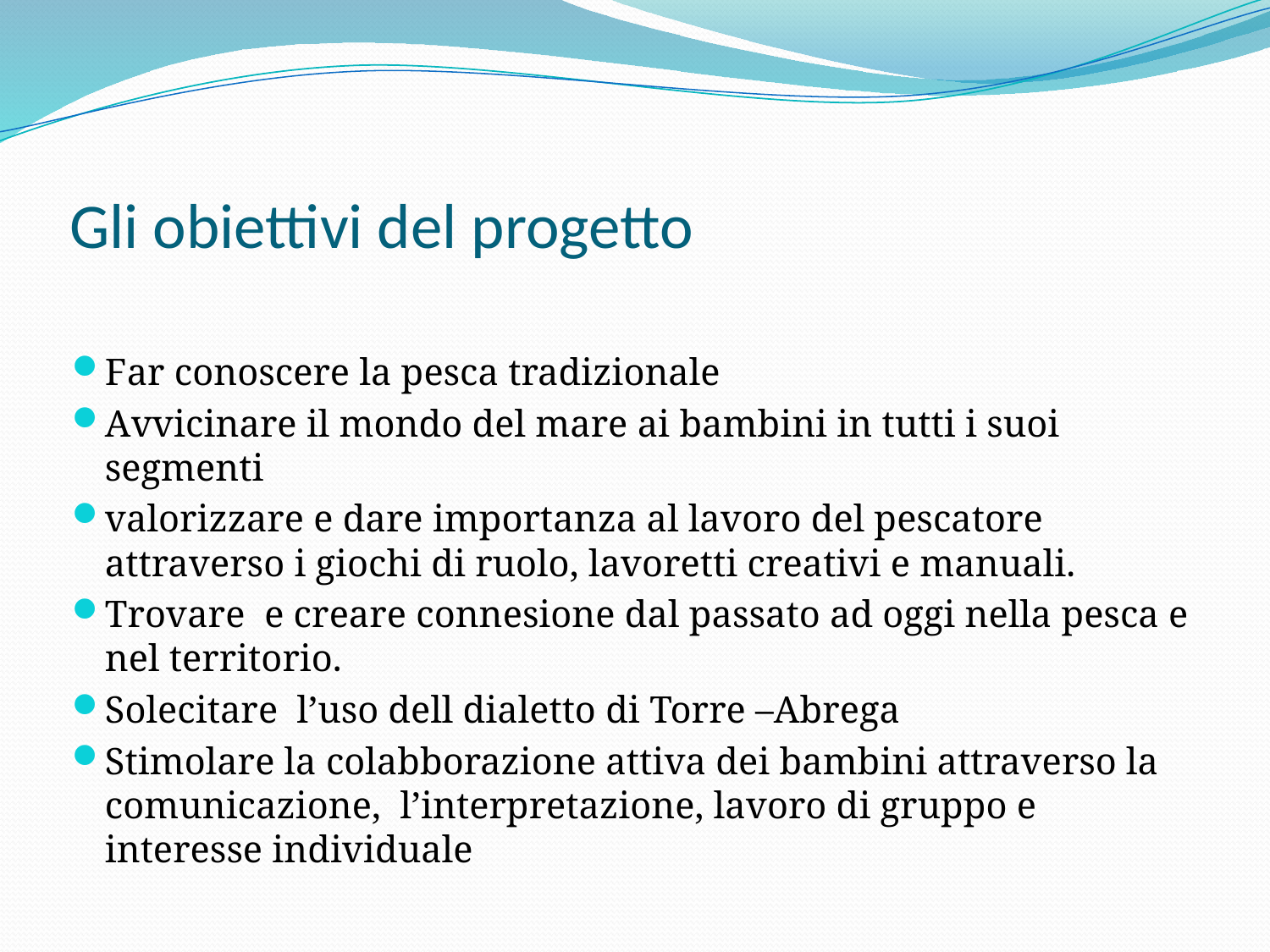

# Gli obiettivi del progetto

Far conoscere la pesca tradizionale
Avvicinare il mondo del mare ai bambini in tutti i suoi segmenti
valorizzare e dare importanza al lavoro del pescatore attraverso i giochi di ruolo, lavoretti creativi e manuali.
Trovare  e creare connesione dal passato ad oggi nella pesca e nel territorio.
Solecitare  l’uso dell dialetto di Torre –Abrega
Stimolare la colabborazione attiva dei bambini attraverso la comunicazione,  l’interpretazione, lavoro di gruppo e interesse individuale